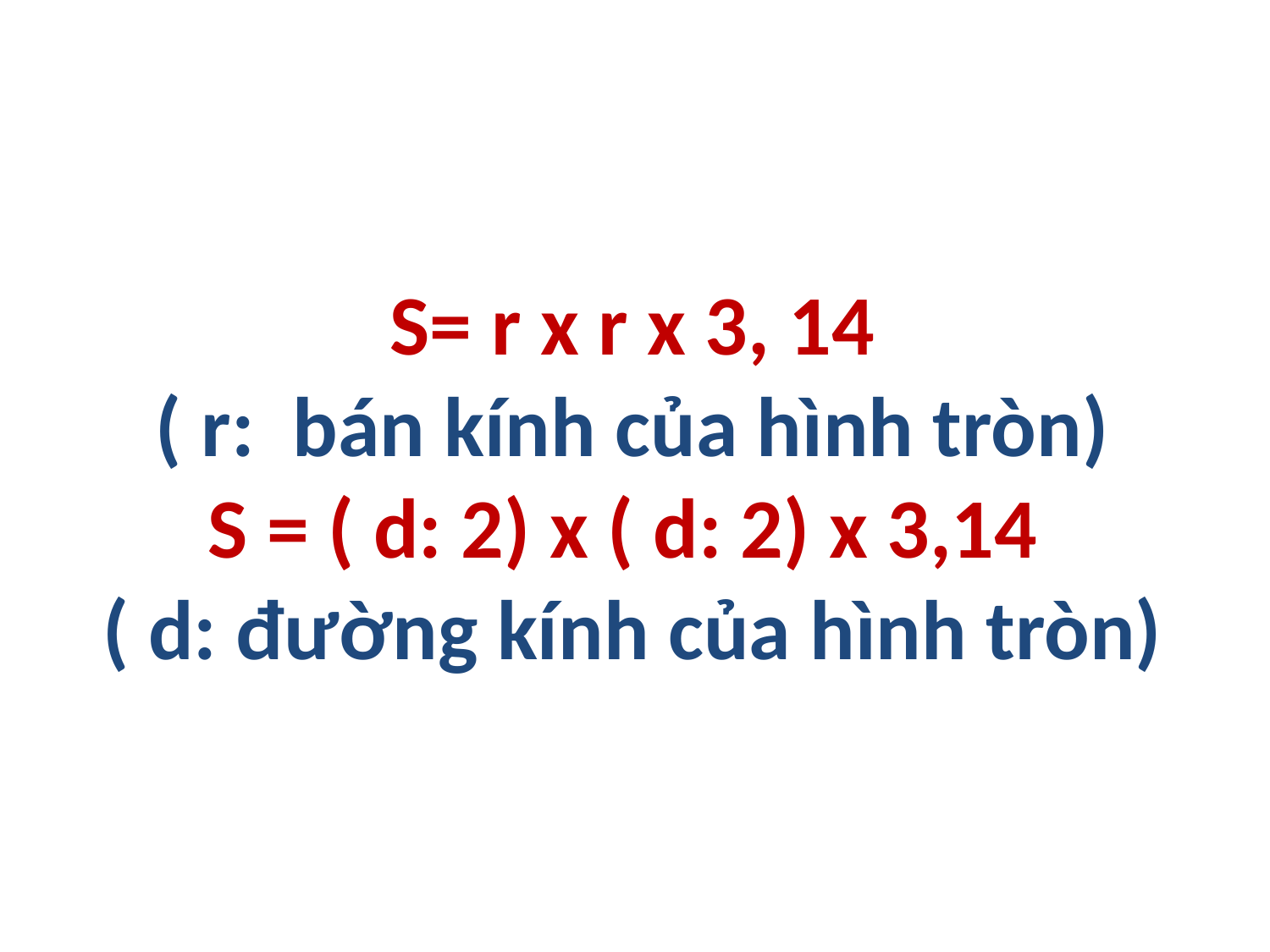

S= r x r x 3, 14
( r:  bán kính của hình tròn)
S = ( d: 2) x ( d: 2) x 3,14
( d: đường kính của hình tròn)